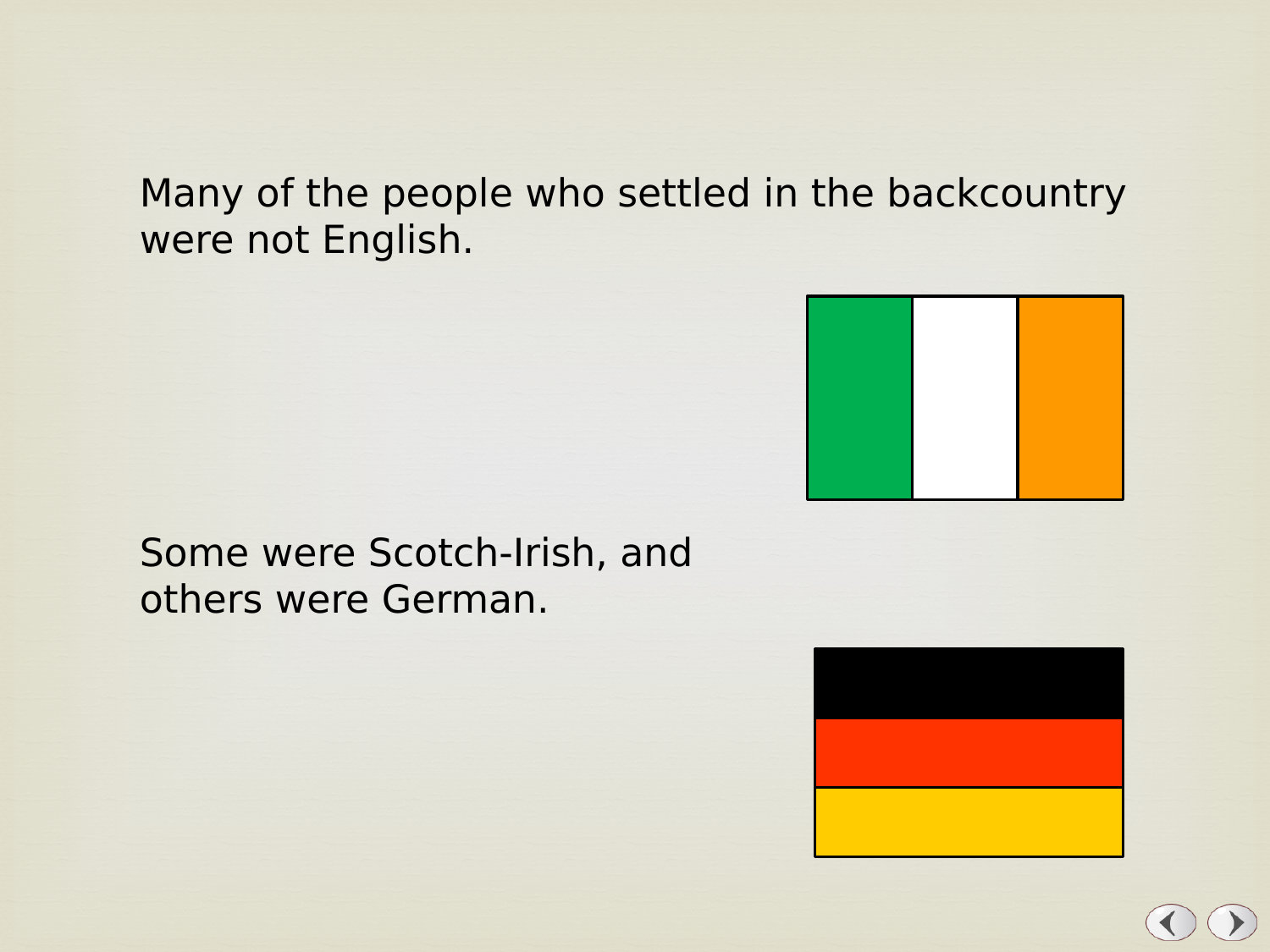

Many of the people who settled in the backcountry were not English.

Some were Scotch-Irish, and others were German.